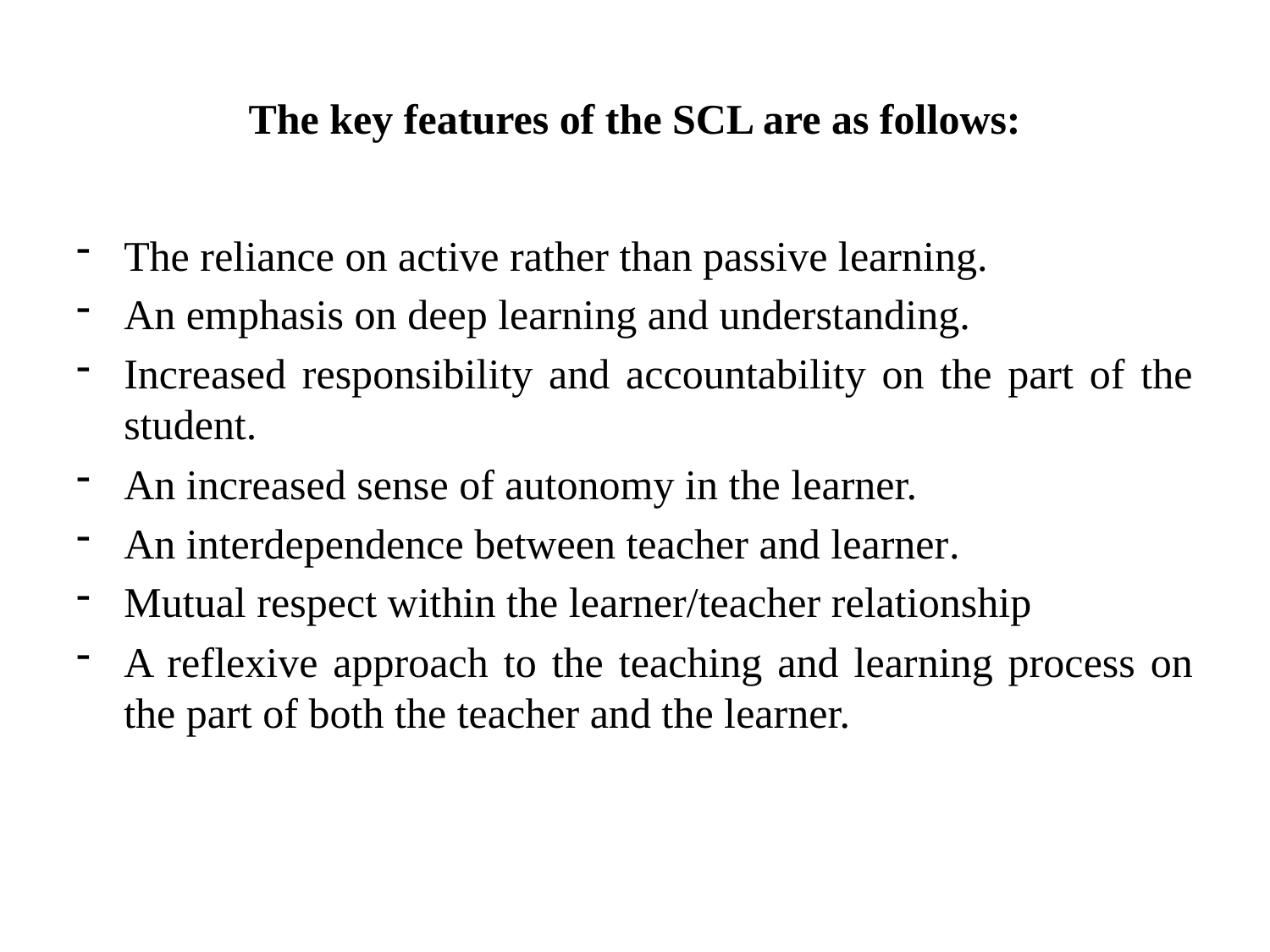

# The key features of the SCL are as follows:
The reliance on active rather than passive learning.
An emphasis on deep learning and understanding.
Increased responsibility and accountability on the part of the student.
An increased sense of autonomy in the learner.
An interdependence between teacher and learner.
Mutual respect within the learner/teacher relationship
A reflexive approach to the teaching and learning process on the part of both the teacher and the learner.